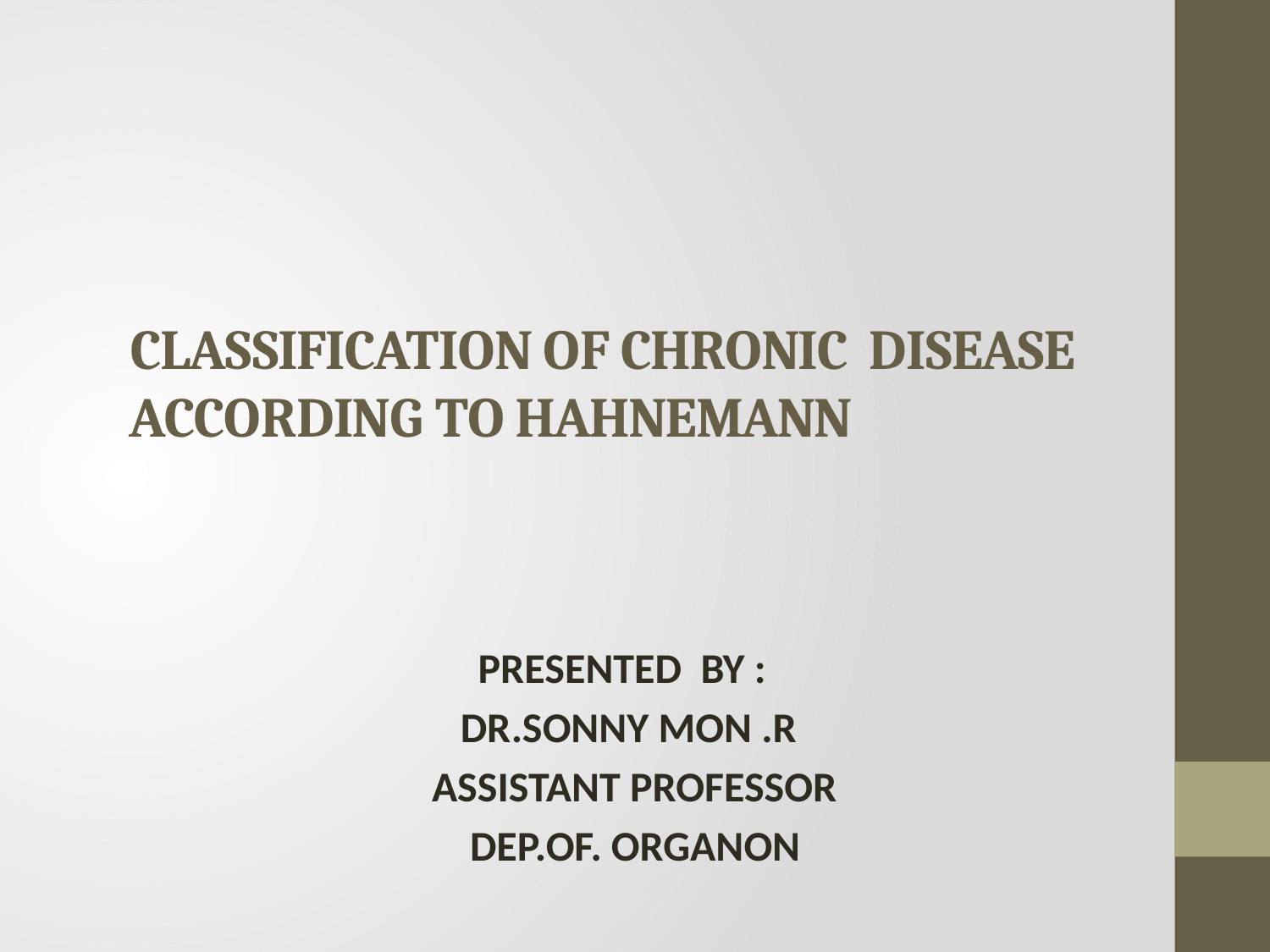

# CLASSIFICATION OF CHRONIC  DISEASE ACCORDING TO HAHNEMANN
                                              PRESENTED  BY :
                                     DR.SONNY MON .R
                                  ASSISTANT PROFESSOR
                                      DEP.OF. ORGANON